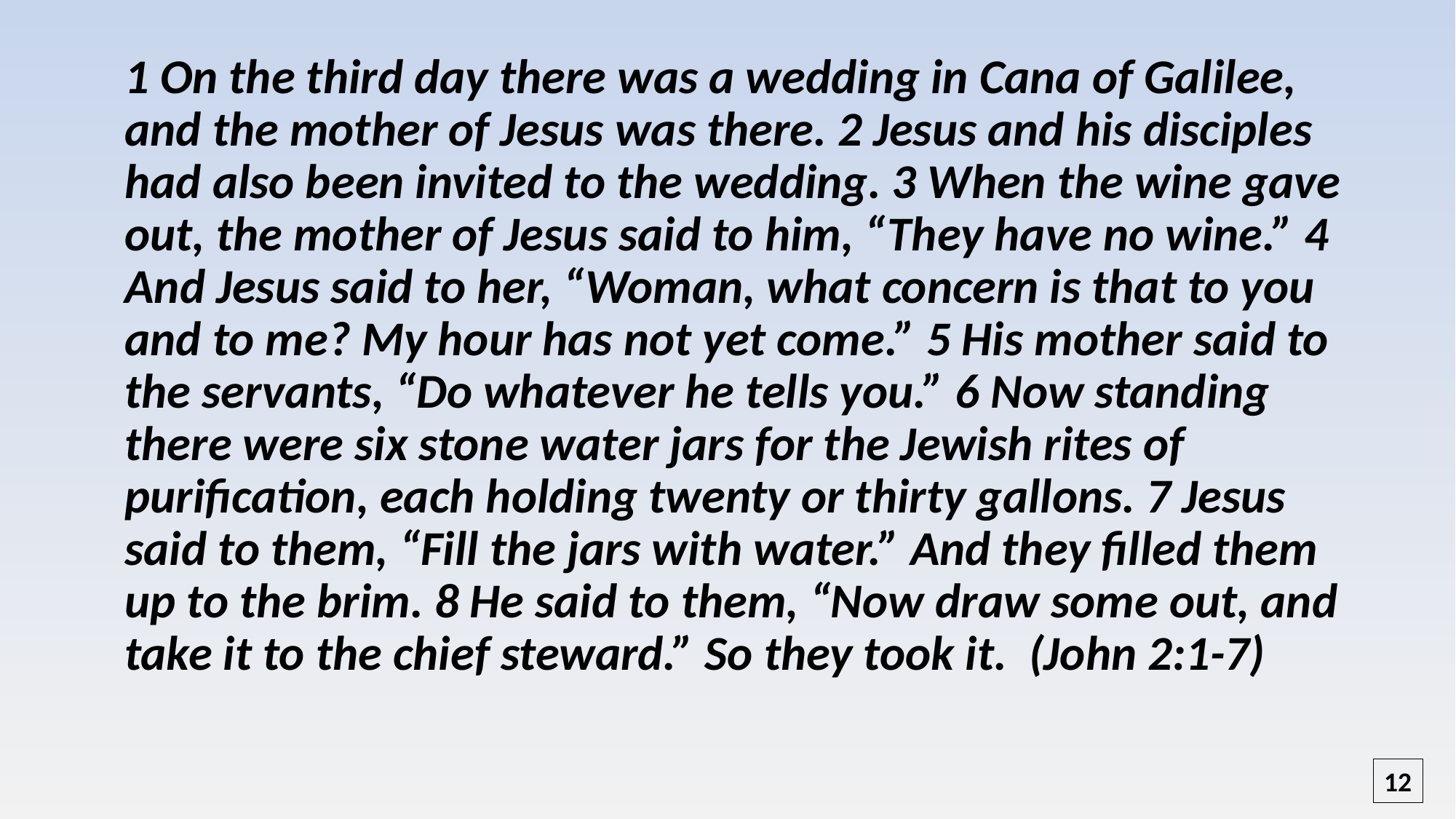

1 On the third day there was a wedding in Cana of Galilee, and the mother of Jesus was there. 2 Jesus and his disciples had also been invited to the wedding. 3 When the wine gave out, the mother of Jesus said to him, “They have no wine.” 4 And Jesus said to her, “Woman, what concern is that to you and to me? My hour has not yet come.” 5 His mother said to the servants, “Do whatever he tells you.” 6 Now standing there were six stone water jars for the Jewish rites of purification, each holding twenty or thirty gallons. 7 Jesus said to them, “Fill the jars with water.” And they filled them up to the brim. 8 He said to them, “Now draw some out, and take it to the chief steward.” So they took it.  (John 2:1-7)

12